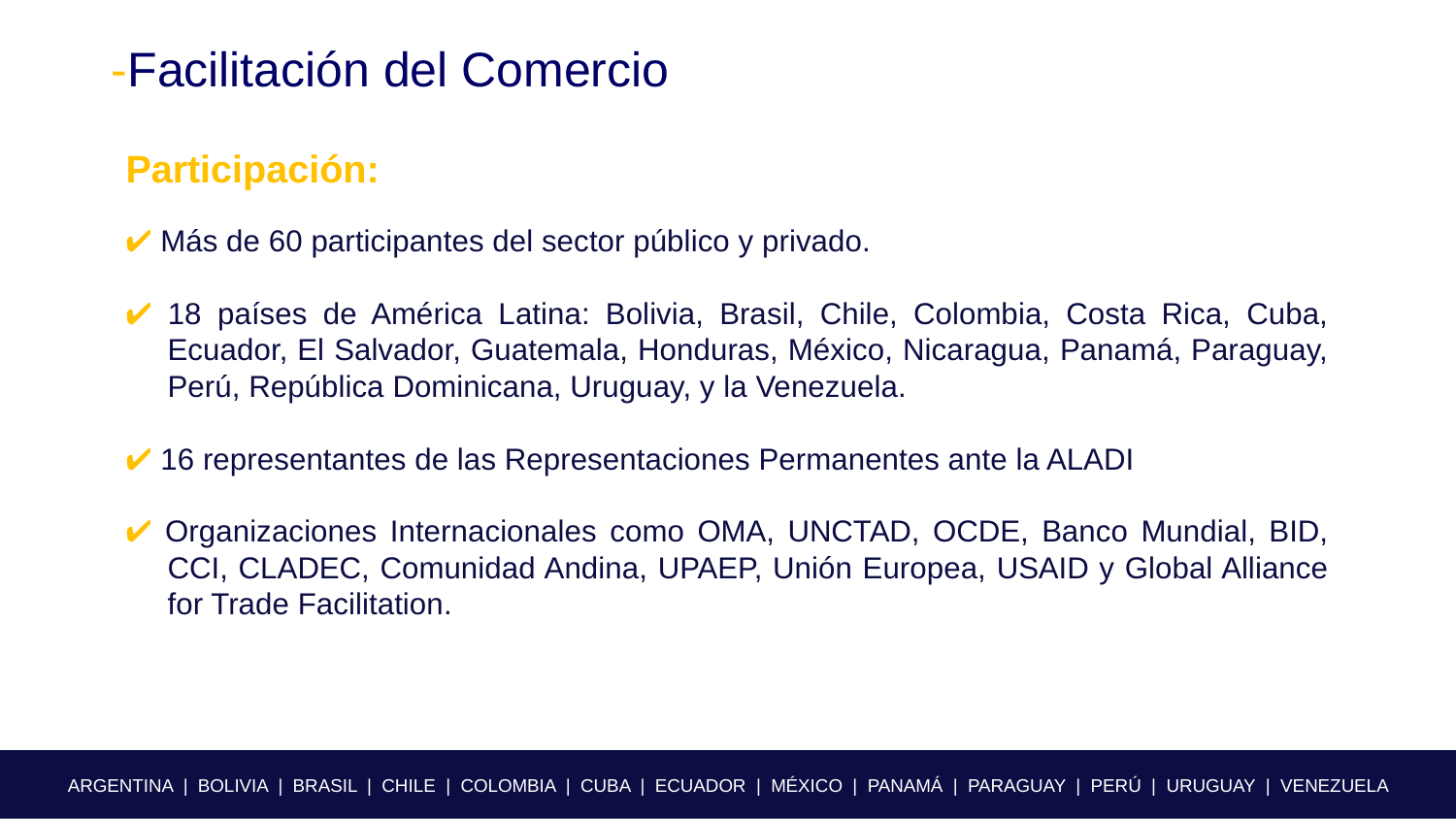

-Facilitación del Comercio
Participación:
✔ Más de 60 participantes del sector público y privado.

✔ 18 países de América Latina: Bolivia, Brasil, Chile, Colombia, Costa Rica, Cuba, Ecuador, El Salvador, Guatemala, Honduras, México, Nicaragua, Panamá, Paraguay, Perú, República Dominicana, Uruguay, y la Venezuela.

✔ 16 representantes de las Representaciones Permanentes ante la ALADI

✔ Organizaciones Internacionales como OMA, UNCTAD, OCDE, Banco Mundial, BID, CCI, CLADEC, Comunidad Andina, UPAEP, Unión Europea, USAID y Global Alliance for Trade Facilitation.

ARGENTINA  |  BOLIVIA  |  BRASIL  |  CHILE  |  COLOMBIA  |  CUBA  |  ECUADOR  |  MÉXICO  |  PANAMÁ  |  PARAGUAY  |  PERÚ  |  URUGUAY  |  VENEZUELA